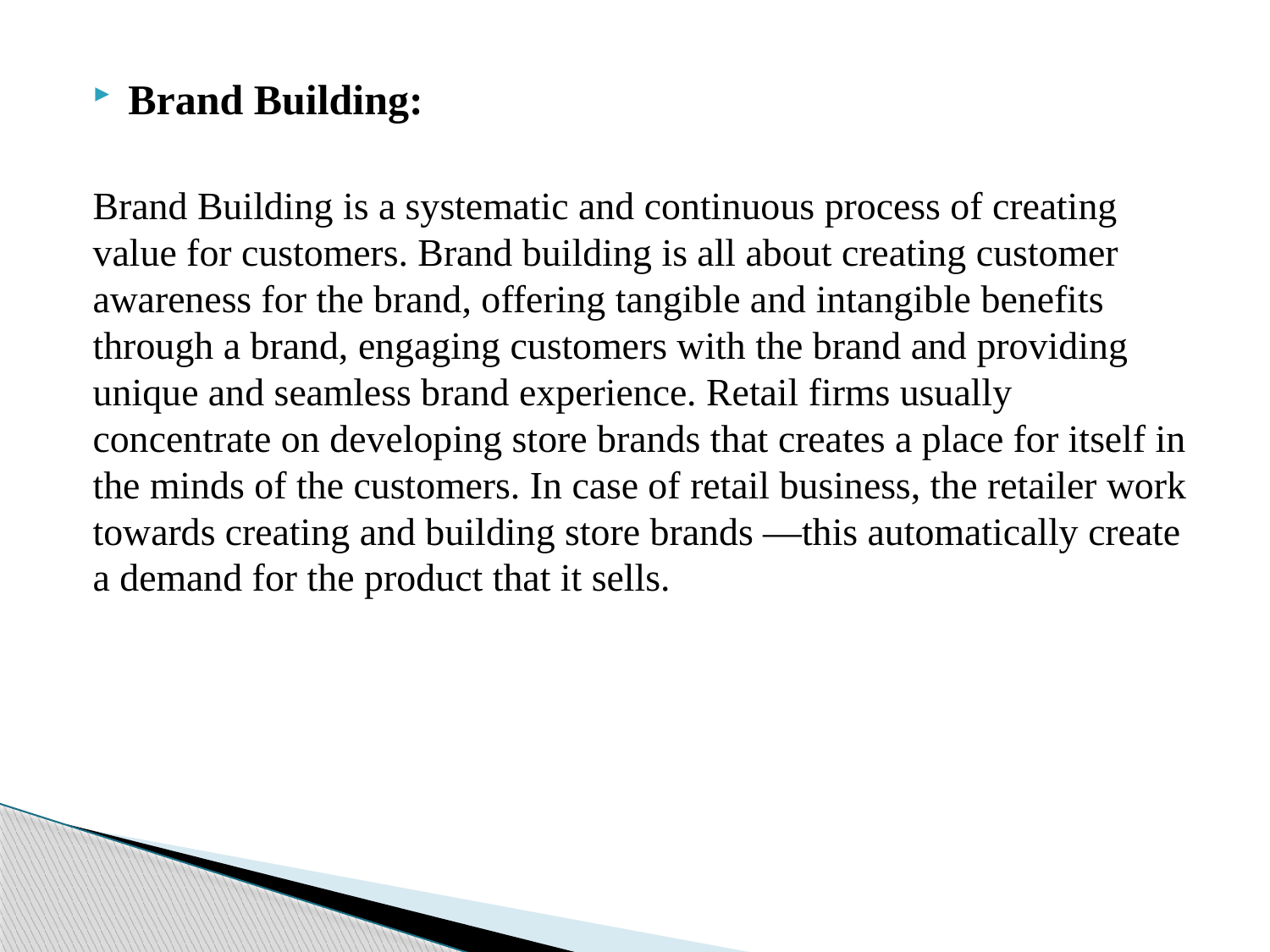

Brand Building:
Brand Building is a systematic and continuous process of creating value for customers. Brand building is all about creating customer awareness for the brand, offering tangible and intangible benefits through a brand, engaging customers with the brand and providing unique and seamless brand experience. Retail firms usually concentrate on developing store brands that creates a place for itself in the minds of the customers. In case of retail business, the retailer work towards creating and building store brands —this automatically create a demand for the product that it sells.